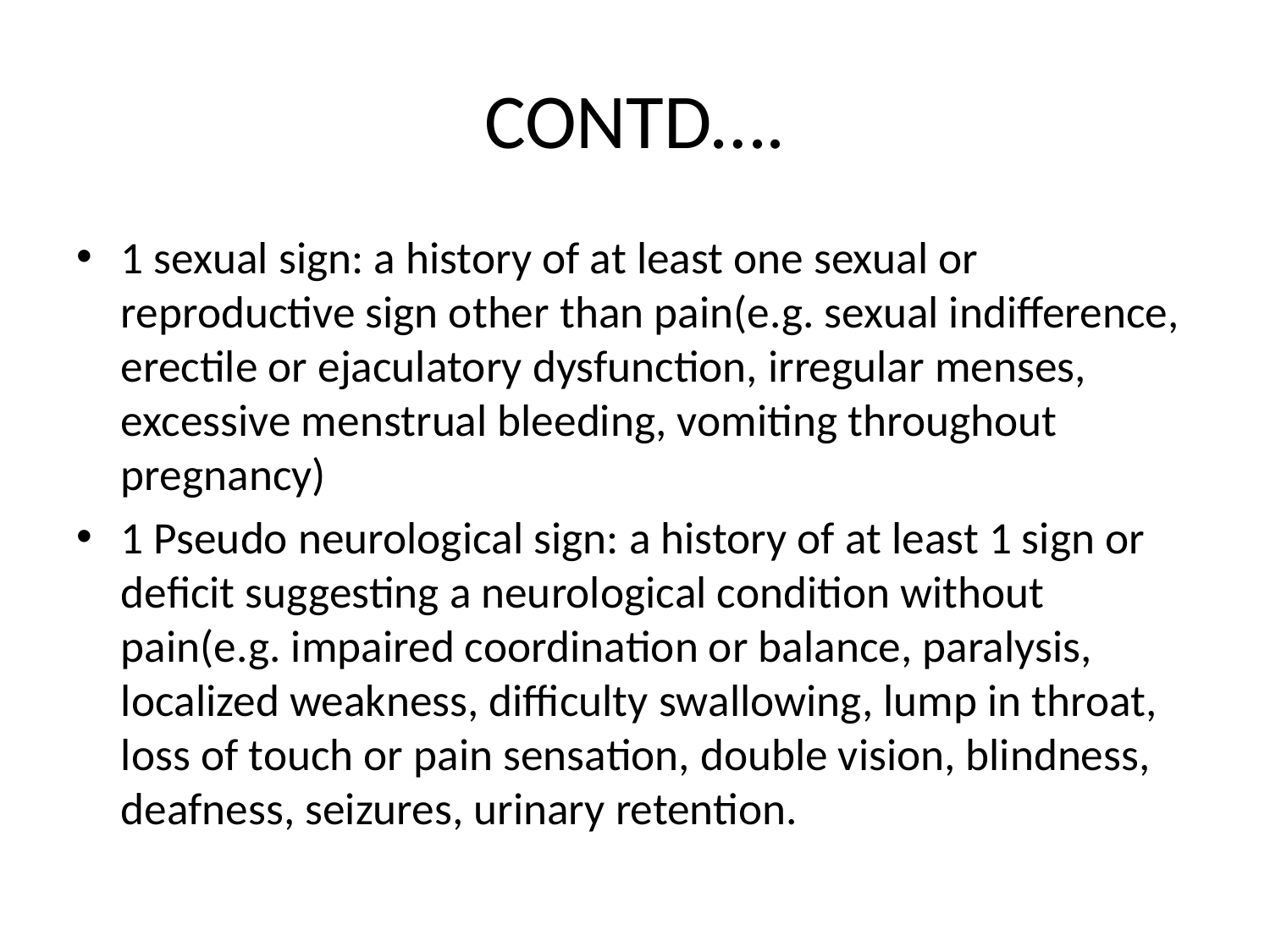

# CONTD….
1 sexual sign: a history of at least one sexual or reproductive sign other than pain(e.g. sexual indifference, erectile or ejaculatory dysfunction, irregular menses, excessive menstrual bleeding, vomiting throughout pregnancy)
1 Pseudo neurological sign: a history of at least 1 sign or deficit suggesting a neurological condition without pain(e.g. impaired coordination or balance, paralysis, localized weakness, difficulty swallowing, lump in throat, loss of touch or pain sensation, double vision, blindness, deafness, seizures, urinary retention.